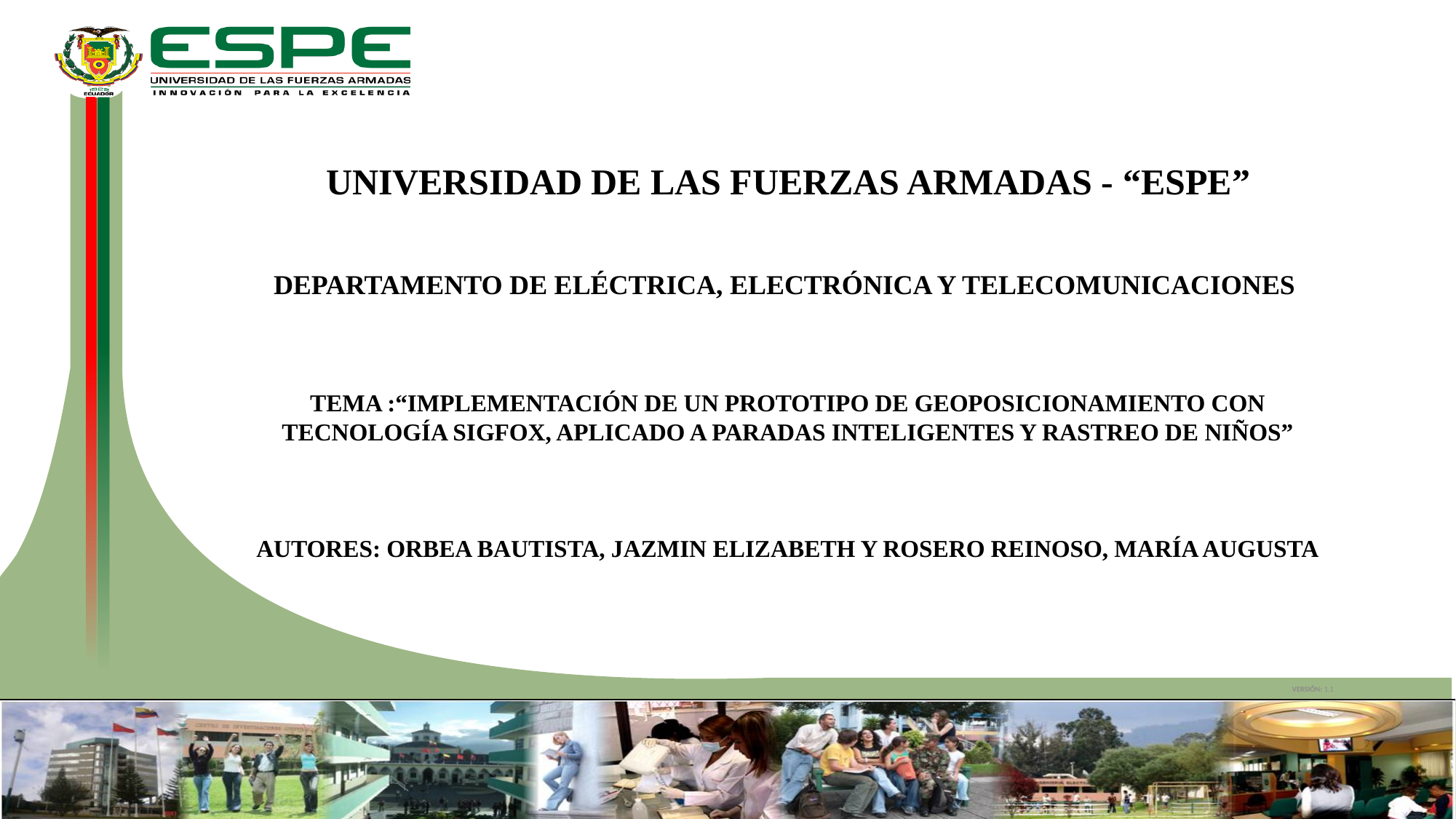

UNIVERSIDAD DE LAS FUERZAS ARMADAS - “ESPE”

DEPARTAMENTO DE ELÉCTRICA, ELECTRÓNICA Y TELECOMUNICACIONES

TEMA :“IMPLEMENTACIÓN DE UN PROTOTIPO DE GEOPOSICIONAMIENTO CON TECNOLOGÍA SIGFOX, APLICADO A PARADAS INTELIGENTES Y RASTREO DE NIÑOS”

AUTORES: ORBEA BAUTISTA, JAZMIN ELIZABETH Y ROSERO REINOSO, MARÍA AUGUSTA

VERSIÓN: 1.1